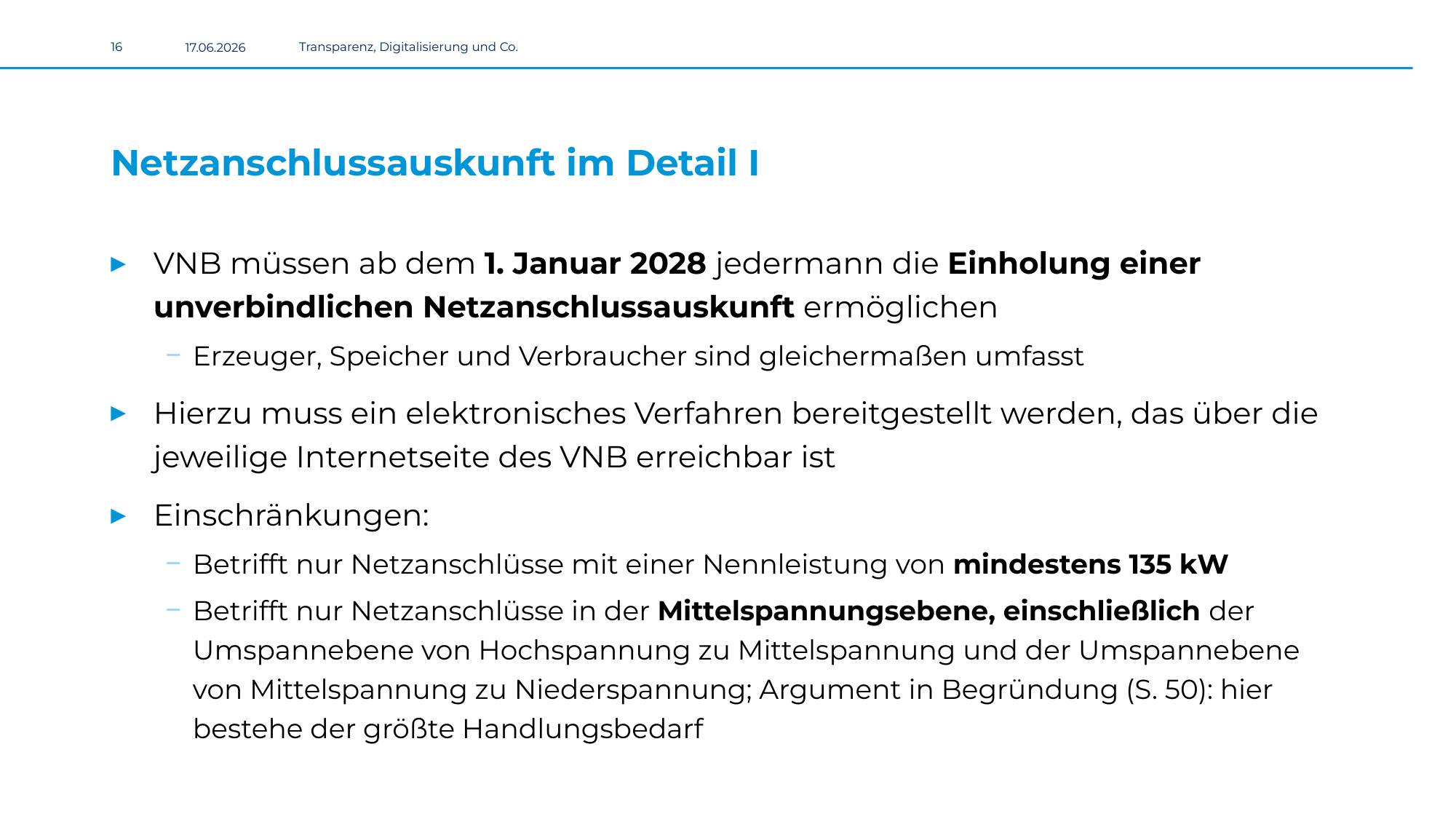

16
17.06.2026
Transparenz, Digitalisierung und Co.
# Netzanschlussauskunft im Detail I
VNB müssen ab dem 1. Januar 2028 jedermann die Einholung einer unverbindlichen Netzanschlussauskunft ermöglichen
Erzeuger, Speicher und Verbraucher sind gleichermaßen umfasst
Hierzu muss ein elektronisches Verfahren bereitgestellt werden, das über die jeweilige Internetseite des VNB erreichbar ist
Einschränkungen:
Betrifft nur Netzanschlüsse mit einer Nennleistung von mindestens 135 kW
Betrifft nur Netzanschlüsse in der Mittelspannungsebene, einschließlich der Umspannebene von Hochspannung zu Mittelspannung und der Umspannebene von Mittelspannung zu Niederspannung; Argument in Begründung (S. 50): hier bestehe der größte Handlungsbedarf